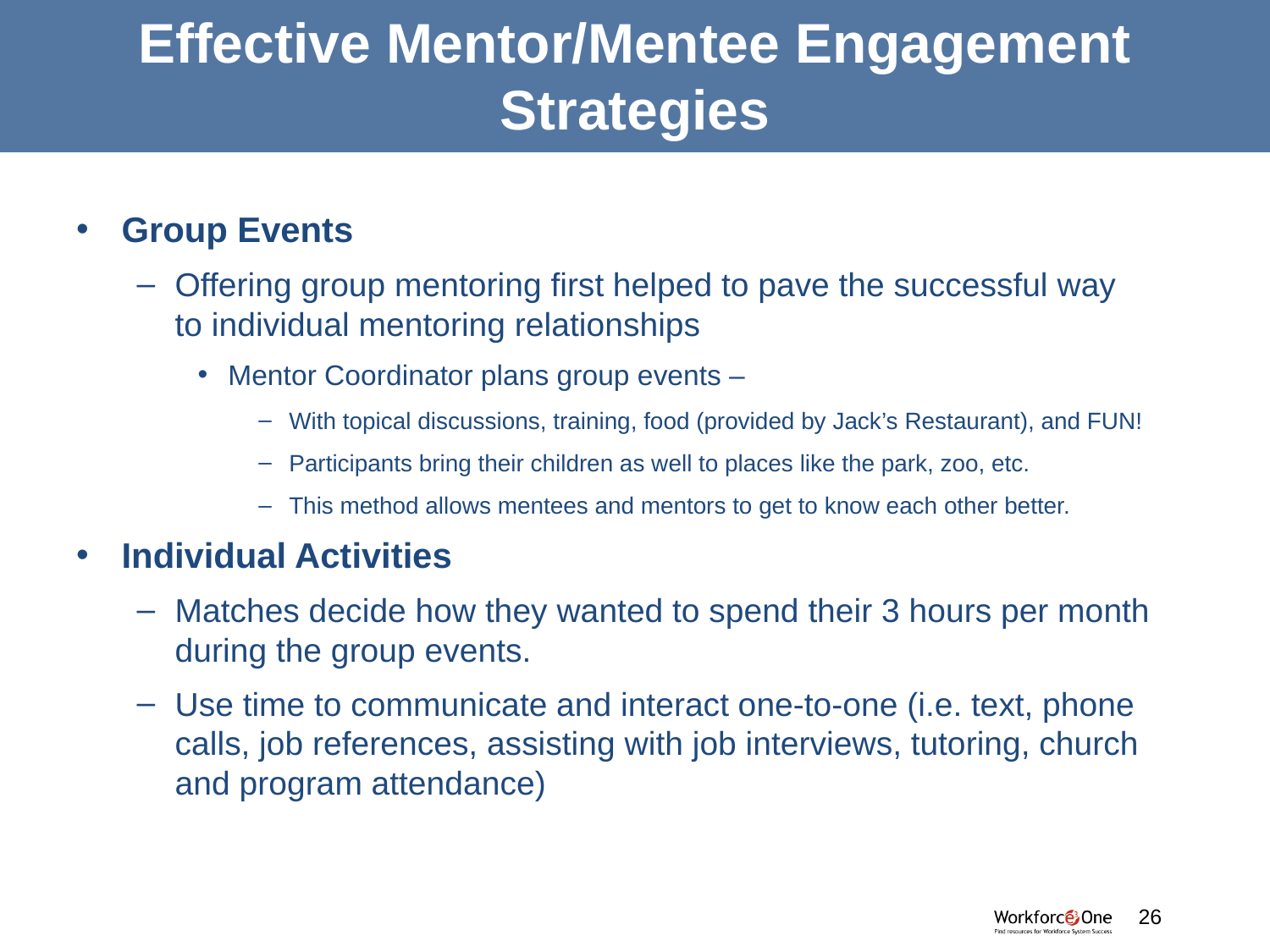

# Effective Mentor/Mentee Engagement Strategies
Group Events
Offering group mentoring first helped to pave the successful way to individual mentoring relationships
Mentor Coordinator plans group events –
With topical discussions, training, food (provided by Jack’s Restaurant), and FUN!
Participants bring their children as well to places like the park, zoo, etc.
This method allows mentees and mentors to get to know each other better.
Individual Activities
Matches decide how they wanted to spend their 3 hours per month during the group events.
Use time to communicate and interact one-to-one (i.e. text, phone calls, job references, assisting with job interviews, tutoring, church and program attendance)

26